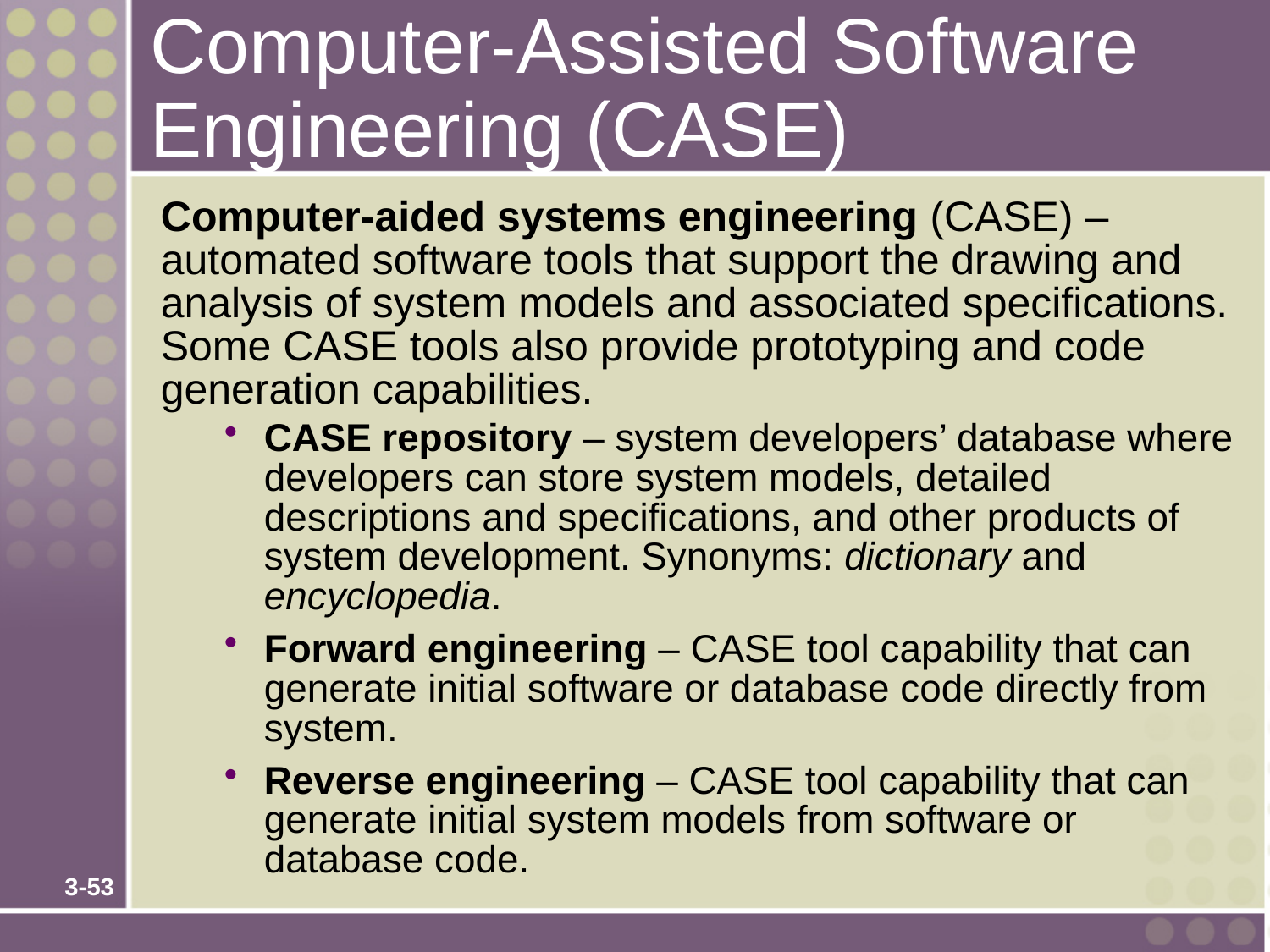

# Computer-Assisted Software Engineering (CASE)
Computer-aided systems engineering (CASE) –automated software tools that support the drawing and analysis of system models and associated specifications. Some CASE tools also provide prototyping and code generation capabilities.
CASE repository – system developers’ database where developers can store system models, detailed descriptions and specifications, and other products of system development. Synonyms: dictionary and encyclopedia.
Forward engineering – CASE tool capability that can generate initial software or database code directly from system.
Reverse engineering – CASE tool capability that can generate initial system models from software or database code.
3-53